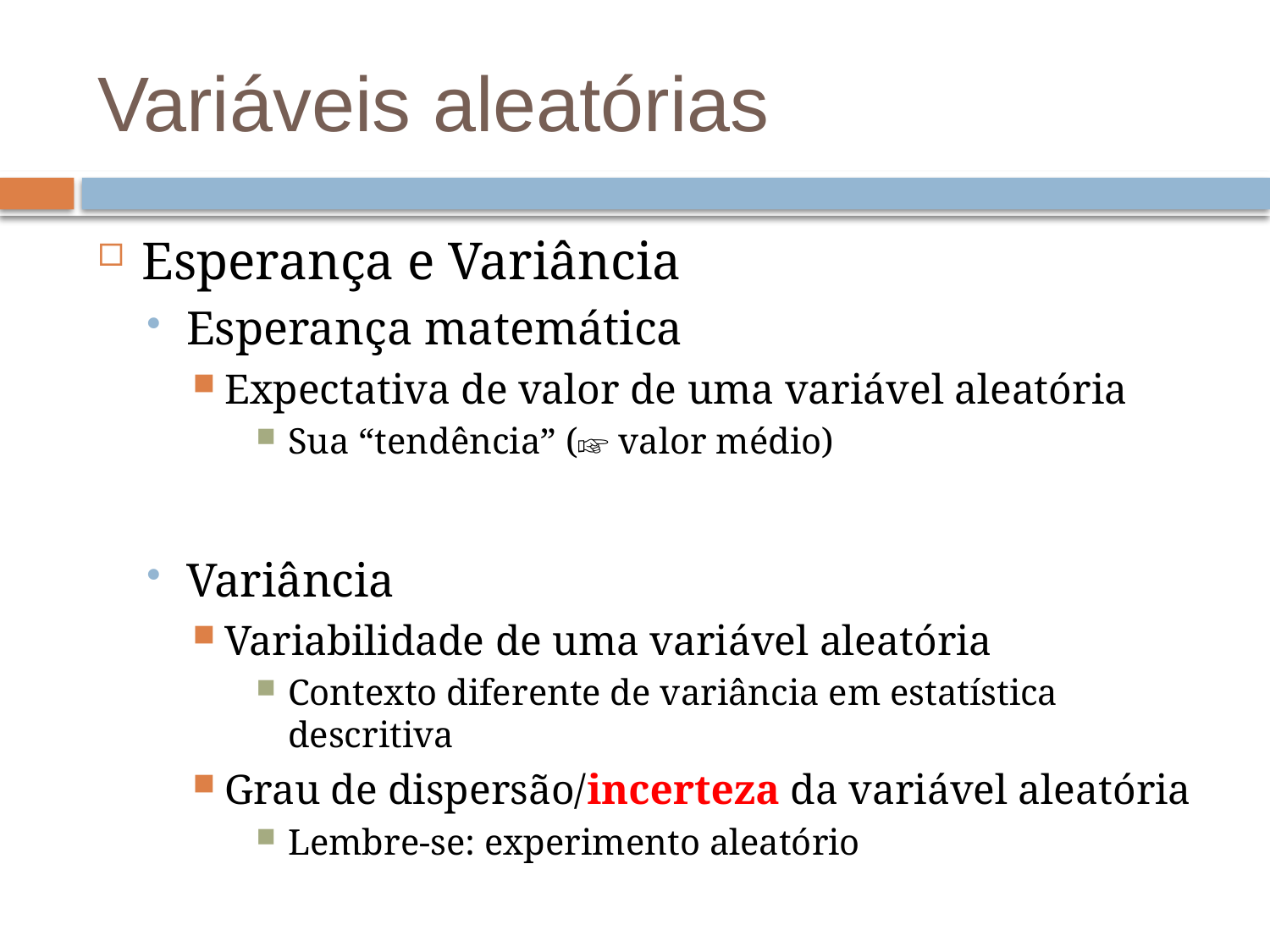

# Variáveis aleatórias
Esperança e Variância
Esperança matemática
Expectativa de valor de uma variável aleatória
Sua “tendência” (☞ valor médio)

Variância
Variabilidade de uma variável aleatória
Contexto diferente de variância em estatística descritiva
Grau de dispersão/incerteza da variável aleatória
Lembre-se: experimento aleatório